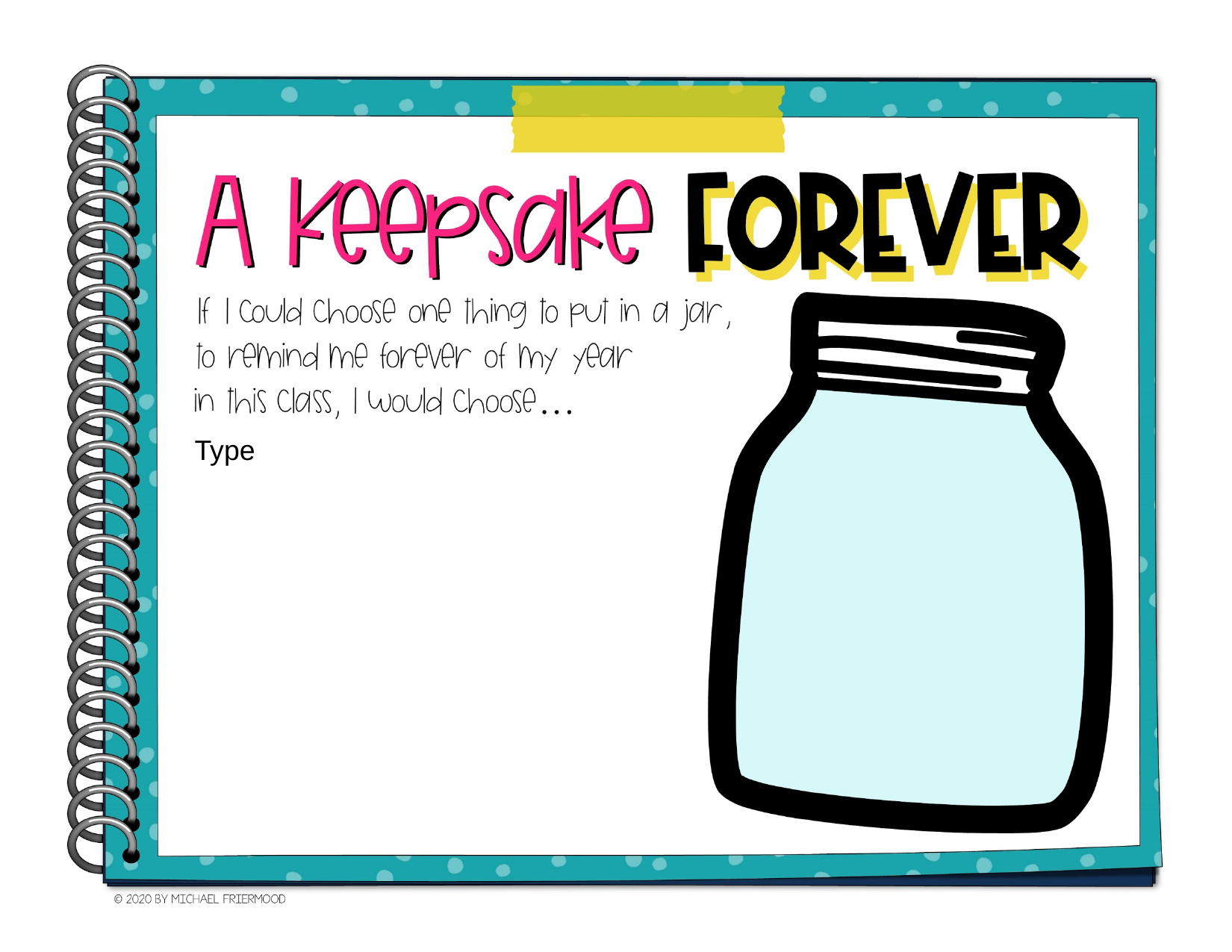

“A Keepsake Forever”

Put a photo or image of your keepsake item IN the jar.

Complete the text box all about your keepsake item and why you chose it.
Type